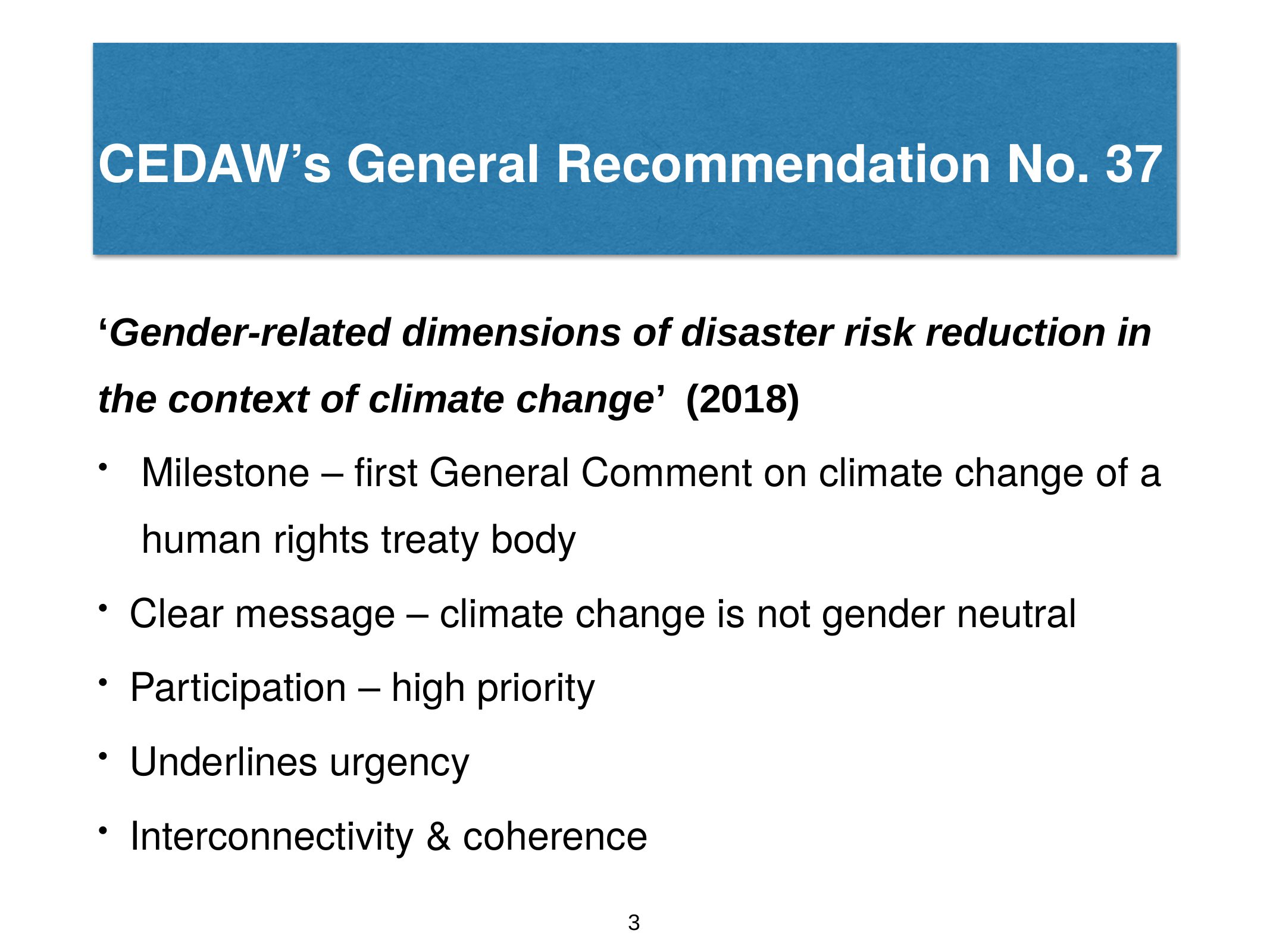

# CEDAW’s General Recommendation No. 37
‘Gender-related dimensions of disaster risk reduction in the context of climate change’  (2018)
Milestone – first General Comment on climate change of a human rights treaty body
Clear message – climate change is not gender neutral
Participation – high priority
Underlines urgency
Interconnectivity & coherence

3